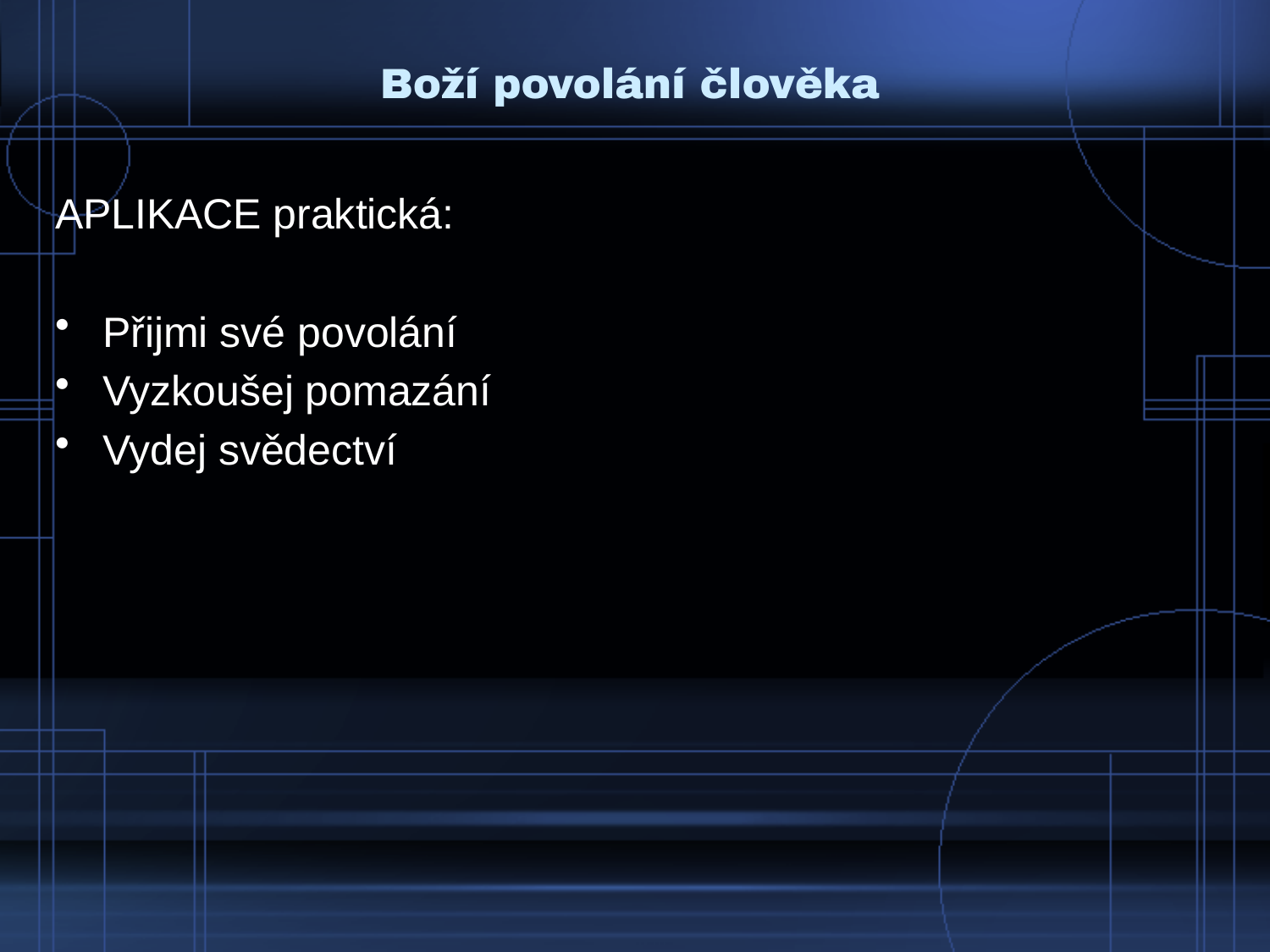

# Boží povolání člověka
APLIKACE praktická:

Přijmi své povolání
Vyzkoušej pomazání
Vydej svědectví